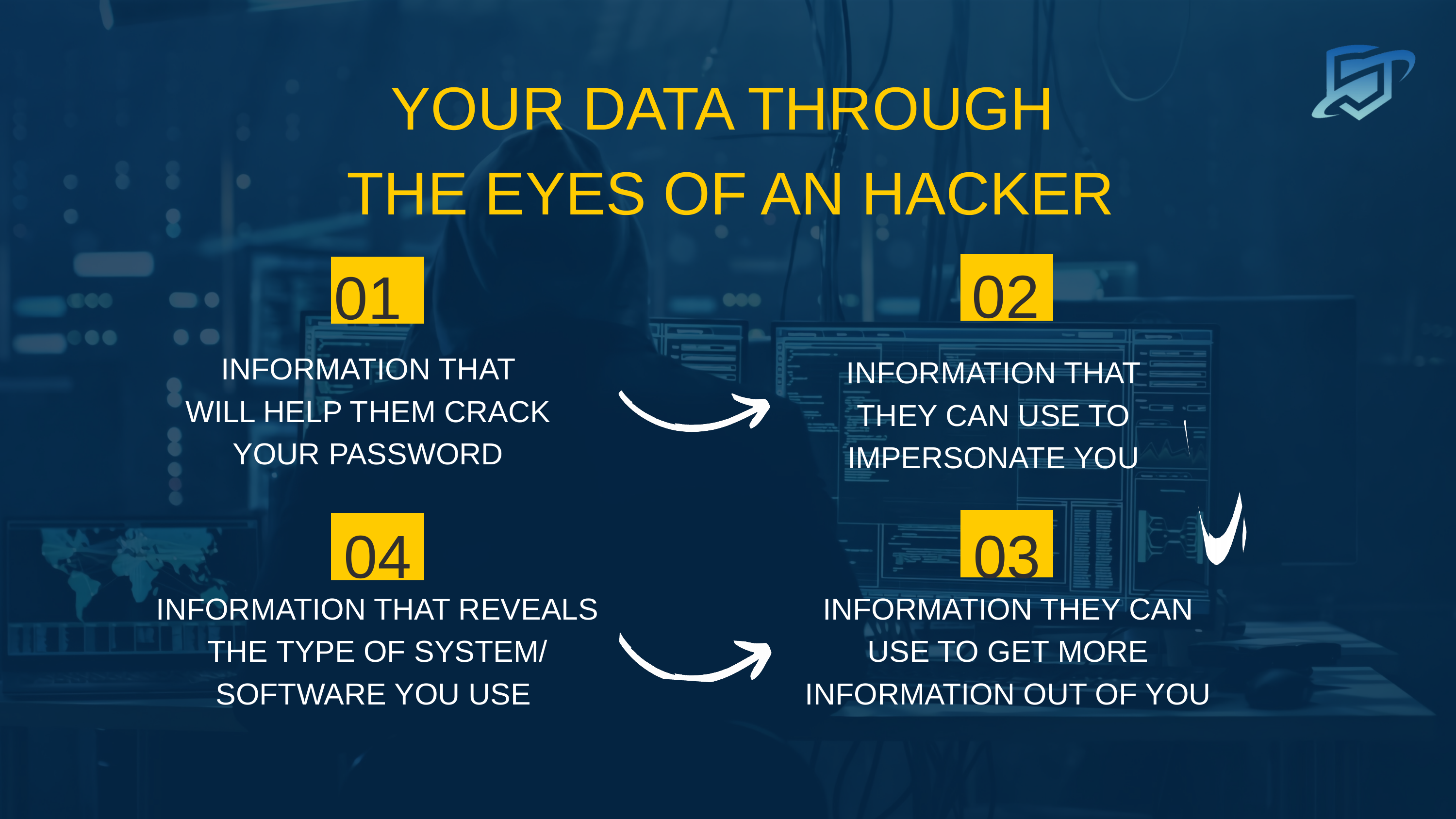

YOUR DATA THROUGH ​
THE EYES OF AN HACKER
02
01

INFORMATION THAT WILL HELP THEM CRACK YOUR PASSWORD​
INFORMATION THAT THEY CAN USE TO IMPERSONATE YOU​

04
03

INFORMATION THAT REVEALS THE TYPE OF SYSTEM/
SOFTWARE YOU USE ​
INFORMATION THEY CAN USE TO GET MORE INFORMATION OUT OF YOU​